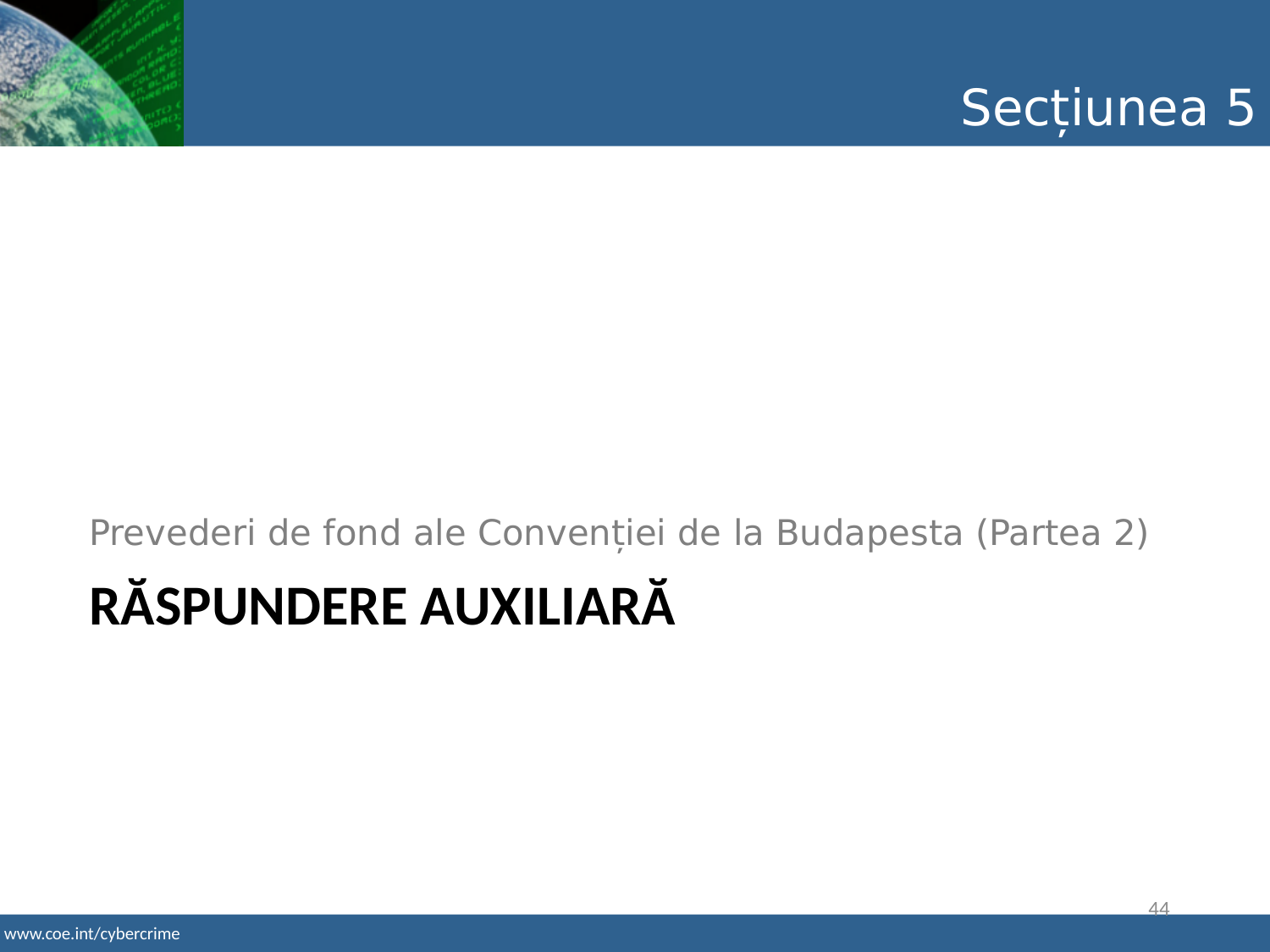

Secțiunea 5

Prevederi de fond ale Convenției de la Budapesta (Partea 2)

# RĂSPUNDERE AUXILIARĂ
44